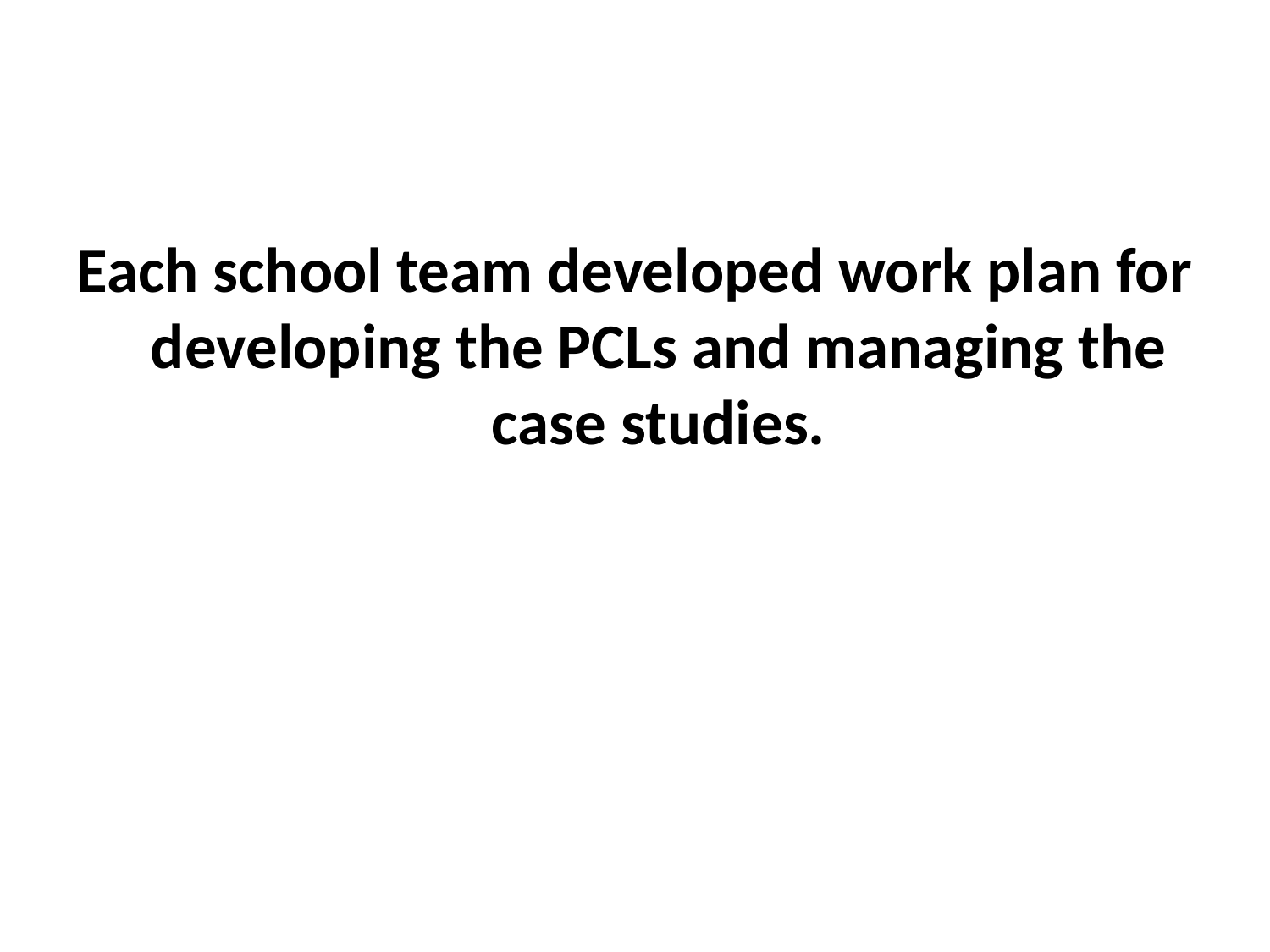

#
Each school team developed work plan for developing the PCLs and managing the case studies.